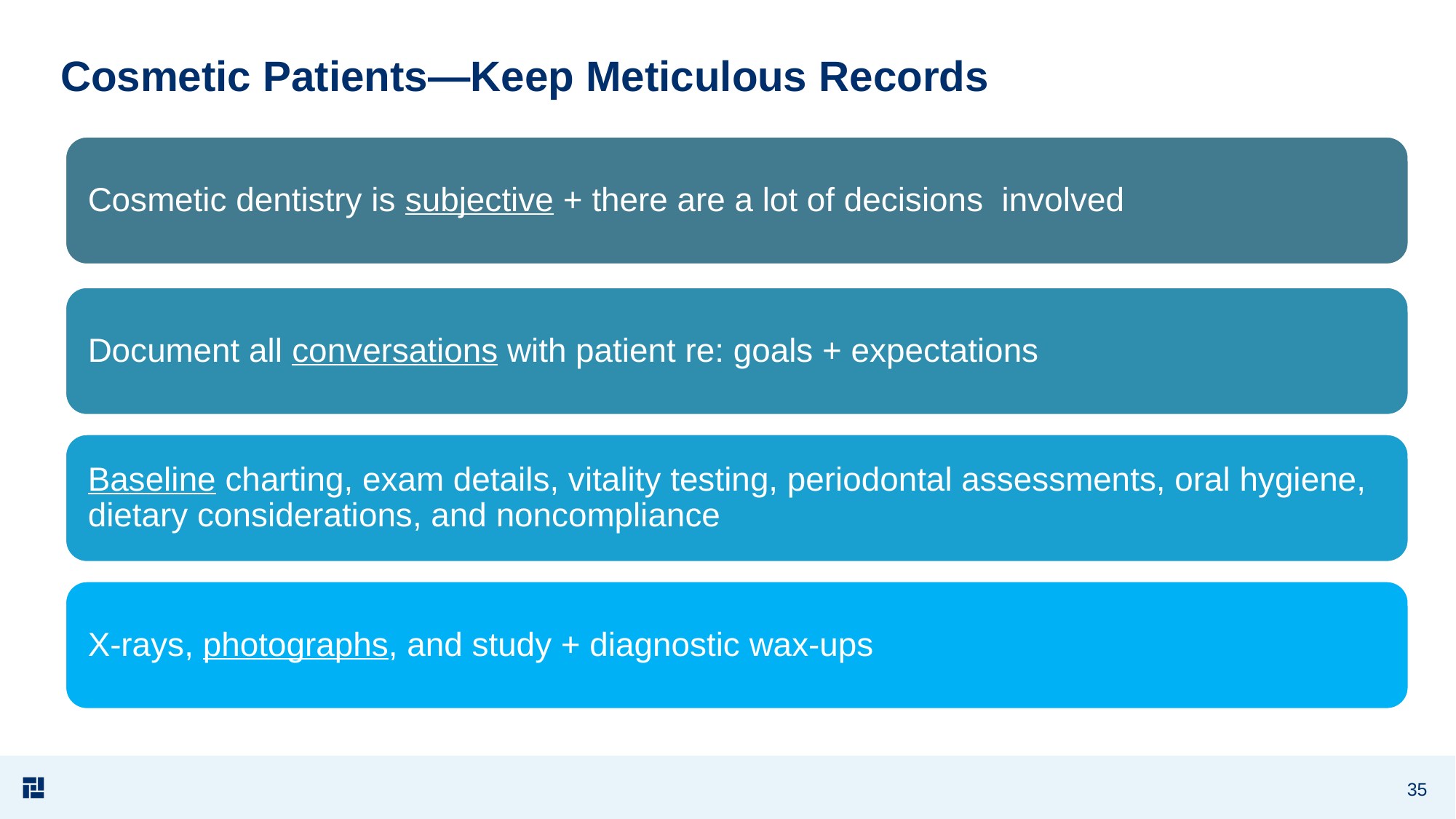

# Cosmetic Patients—Keep Meticulous Records

Cosmetic dentistry is subjective + there are a lot of decisions  involved
Document all conversations with patient re: goals + expectations
Baseline charting, exam details, vitality testing, periodontal assessments, oral hygiene, dietary considerations, and noncompliance
X-rays, photographs, and study + diagnostic wax-ups

35